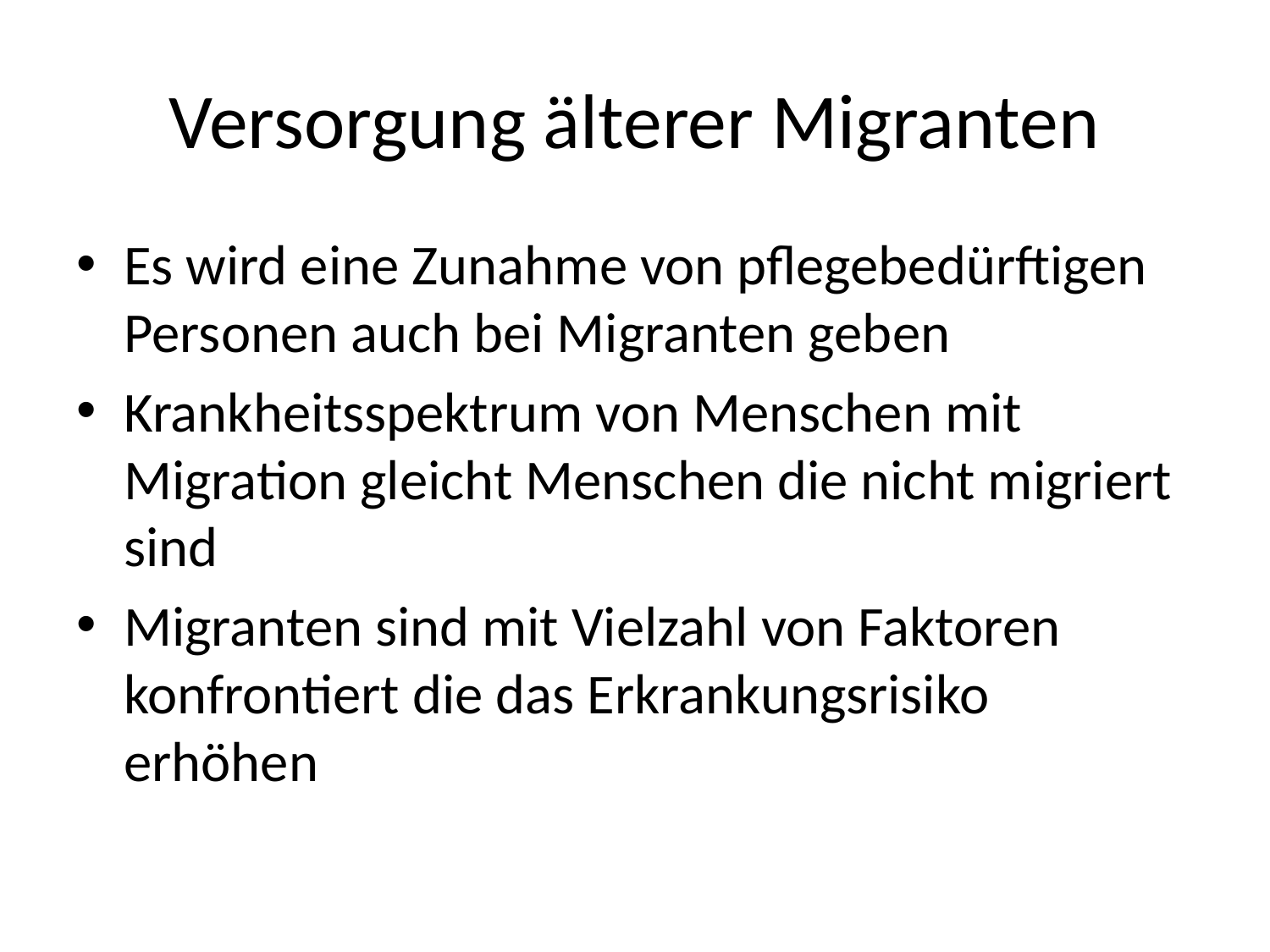

# Versorgung älterer Migranten
Es wird eine Zunahme von pflegebedürftigen Personen auch bei Migranten geben
Krankheitsspektrum von Menschen mit Migration gleicht Menschen die nicht migriert sind
Migranten sind mit Vielzahl von Faktoren konfrontiert die das Erkrankungsrisiko erhöhen